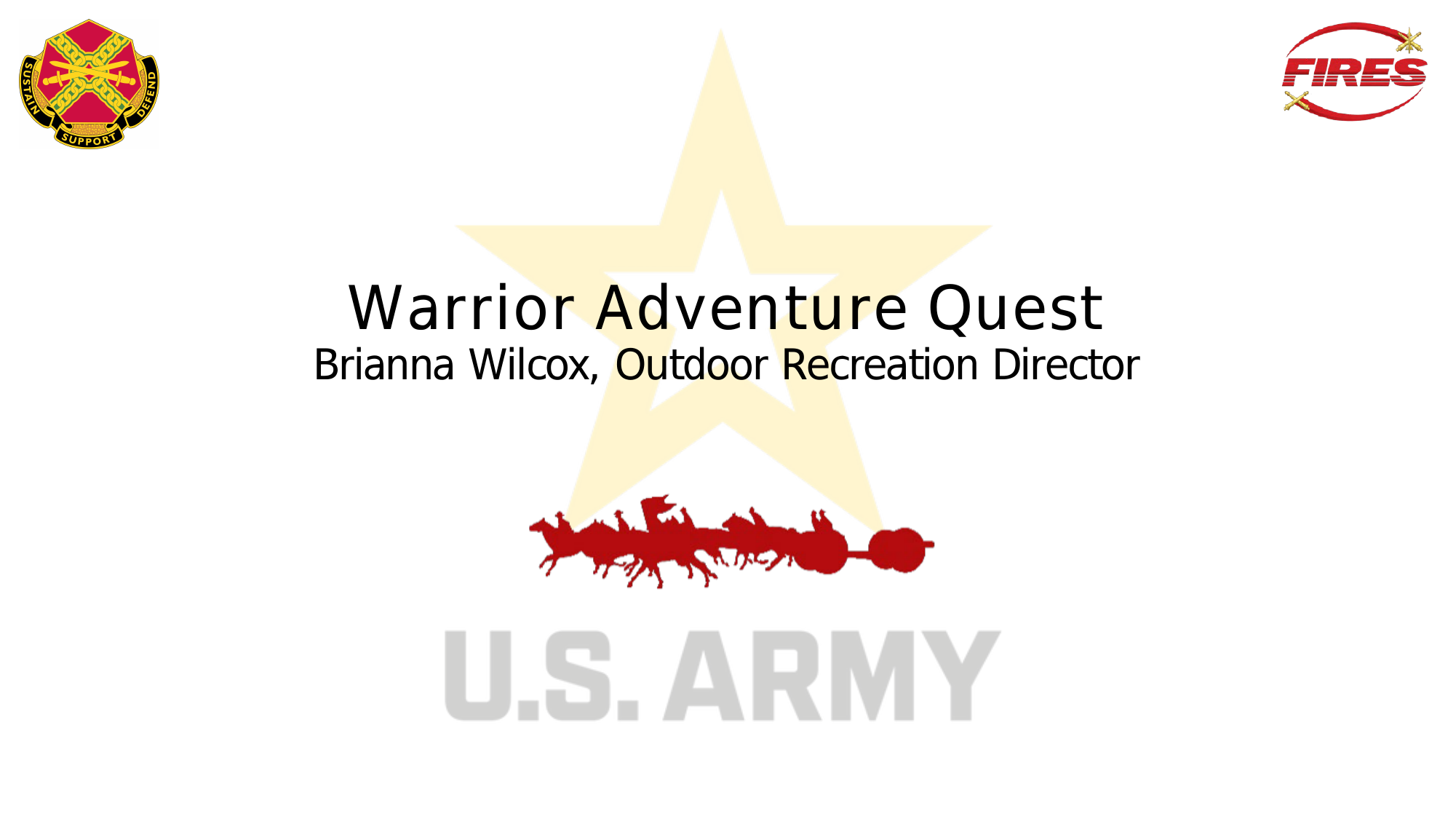

Warrior Adventure Quest
Brianna Wilcox, Outdoor Recreation Director